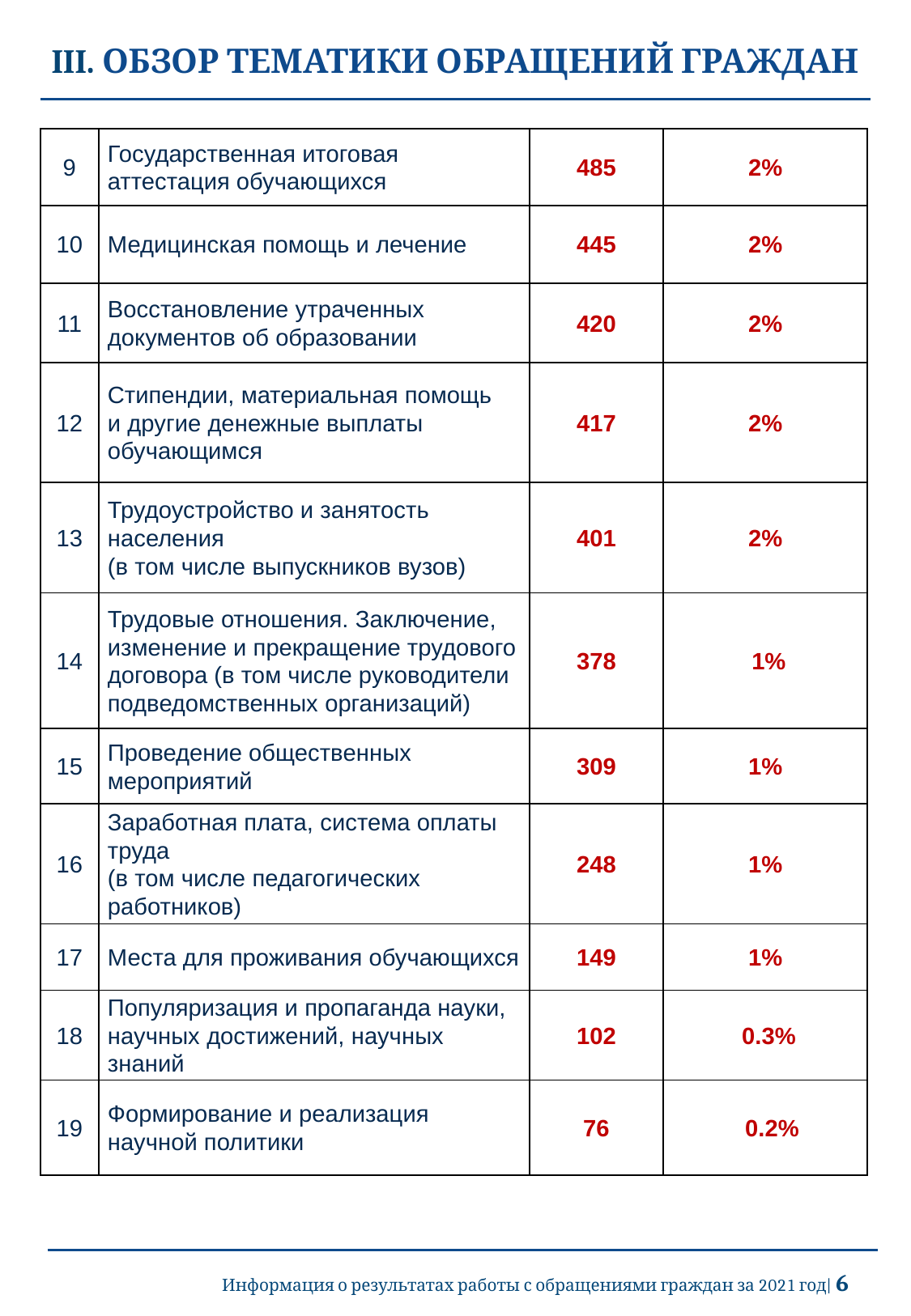

III. ОБЗОР ТЕМАТИКИ ОБРАЩЕНИЙ ГРАЖДАН
| 9 | Государственная итоговая аттестация обучающихся | 485 | 2% |
| --- | --- | --- | --- |
| 10 | Медицинская помощь и лечение | 445 | 2% |
| 11 | Восстановление утраченных документов об образовании | 420 | 2% |
| 12 | Стипендии, материальная помощь и другие денежные выплаты обучающимся | 417 | 2% |
| 13 | Трудоустройство и занятость населения (в том числе выпускников вузов) | 401 | 2% |
| 14 | Трудовые отношения. Заключение, изменение и прекращение трудового договора (в том числе руководители подведомственных организаций) | 378 | 1% |
| 15 | Проведение общественных мероприятий | 309 | 1% |
| 16 | Заработная плата, система оплаты труда (в том числе педагогических работников) | 248 | 1% |
| 17 | Места для проживания обучающихся | 149 | 1% |
| 18 | Популяризация и пропаганда науки, научных достижений, научных знаний | 102 | 0.3% |
| 19 | Формирование и реализация научной политики | 76 | 0.2% |
Информация о результатах работы с обращениями граждан за 2021 год| 6